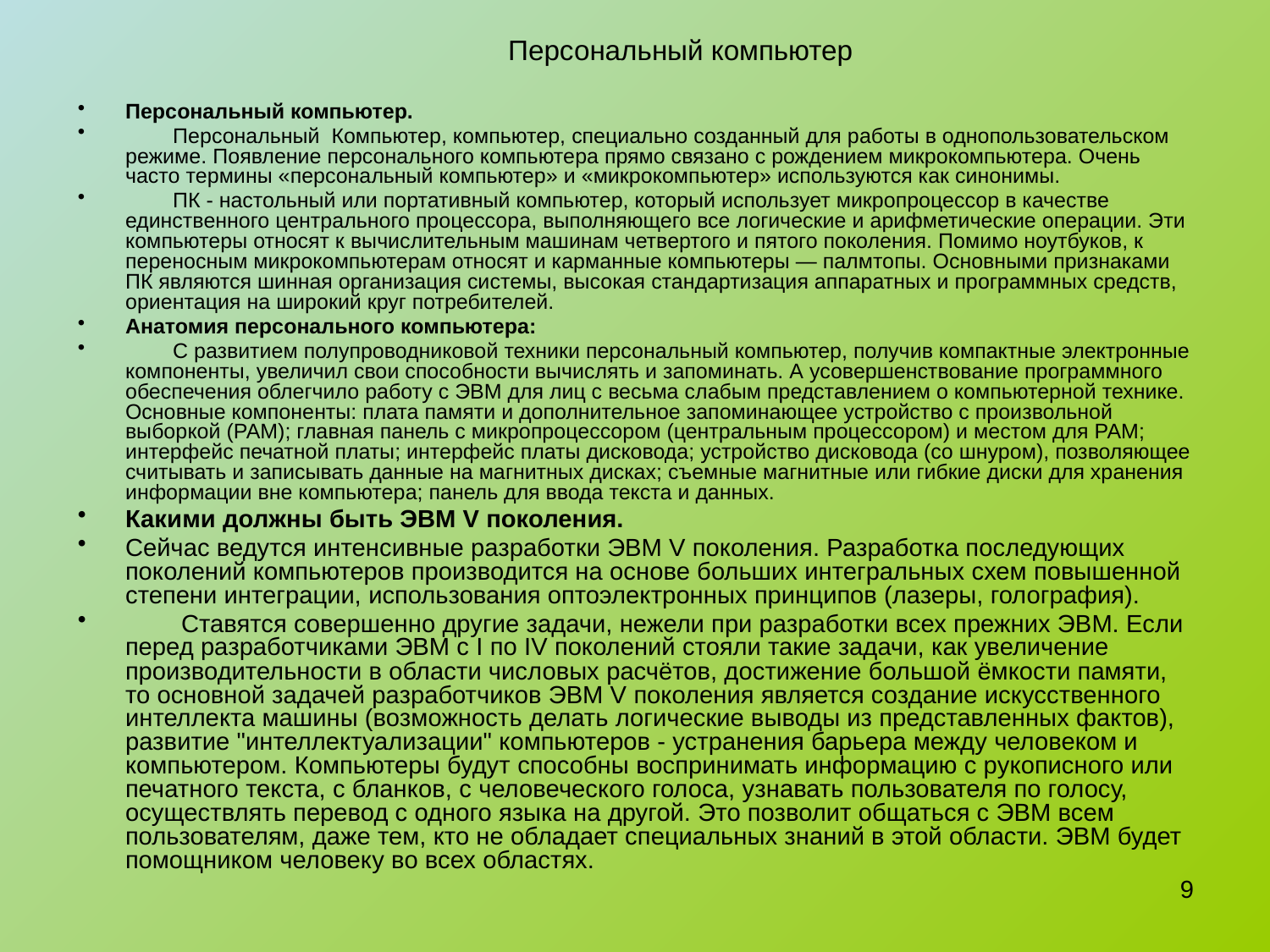

# Персональный компьютер
Персональный компьютер.
        Персональный  Компьютер, компьютер, специально созданный для работы в однопользовательском режиме. Появление персонального компьютера прямо связано с рождением микрокомпьютера. Очень часто термины «персональный компьютер» и «микрокомпьютер» используются как синонимы.
        ПК - настольный или портативный компьютер, который использует микропроцессор в качестве единственного центрального процессора, выполняющего все логические и арифметические операции. Эти компьютеры относят к вычислительным машинам четвертого и пятого поколения. Помимо ноутбуков, к переносным микрокомпьютерам относят и карманные компьютеры — палмтопы. Основными признаками ПК являются шинная организация системы, высокая стандартизация аппаратных и программных средств, ориентация на широкий круг потребителей.
Анатомия персонального компьютера:
        С развитием полупроводниковой техники персональный компьютер, получив компактные электронные компоненты, увеличил свои способности вычислять и запоминать. А усовершенствование программного обеспечения облегчило работу с ЭВМ для лиц с весьма слабым представлением о компьютерной технике. Основные компоненты: плата памяти и дополнительное запоминающее устройство с произвольной выборкой (РАМ); главная панель с микропроцессором (центральным процессором) и местом для РАМ; интерфейс печатной платы; интерфейс платы дисковода; устройство дисковода (со шнуром), позволяющее считывать и записывать данные на магнитных дисках; съемные магнитные или гибкие диски для хранения информации вне компьютера; панель для ввода текста и данных.
Какими должны быть ЭВМ V поколения.
Сейчас ведутся интенсивные разработки ЭВМ V поколения. Разработка последующих поколений компьютеров производится на основе больших интегральных схем повышенной степени интеграции, использования оптоэлектронных принципов (лазеры, голография).
        Ставятся совершенно другие задачи, нежели при разработки всех прежних ЭВМ. Если перед разработчиками ЭВМ с I по IV поколений стояли такие задачи, как увеличение производительности в области числовых расчётов, достижение большой ёмкости памяти, то основной задачей разработчиков ЭВМ V поколения является создание искусственного интеллекта машины (возможность делать логические выводы из представленных фактов), развитие "интеллектуализации" компьютеров - устранения барьера между человеком и компьютером. Компьютеры будут способны воспринимать информацию с рукописного или печатного текста, с бланков, с человеческого голоса, узнавать пользователя по голосу, осуществлять перевод с одного языка на другой. Это позволит общаться с ЭВМ всем пользователям, даже тем, кто не обладает специальных знаний в этой области. ЭВМ будет помощником человеку во всех областях.
9